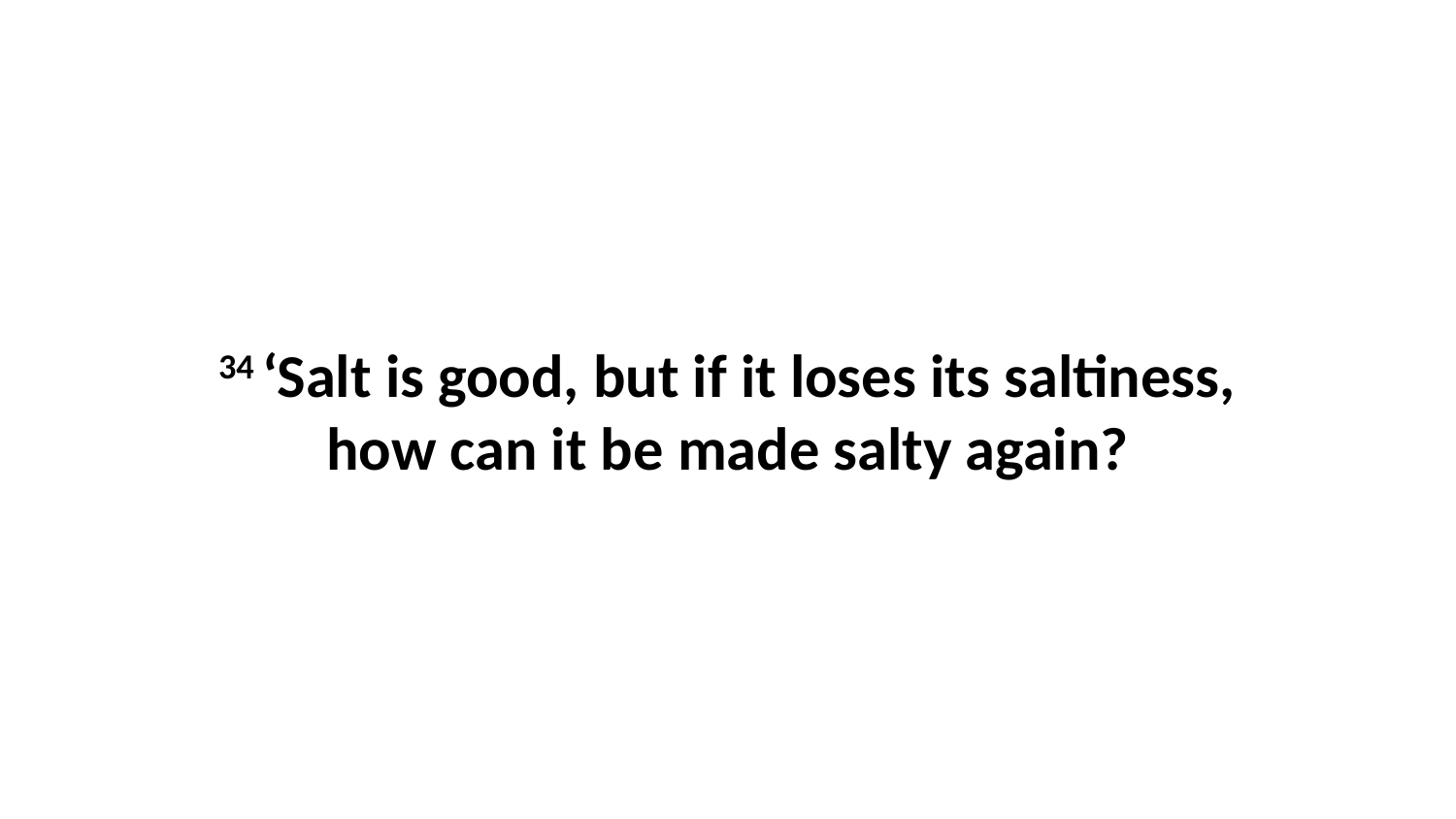

34 ‘Salt is good, but if it loses its saltiness, how can it be made salty again?